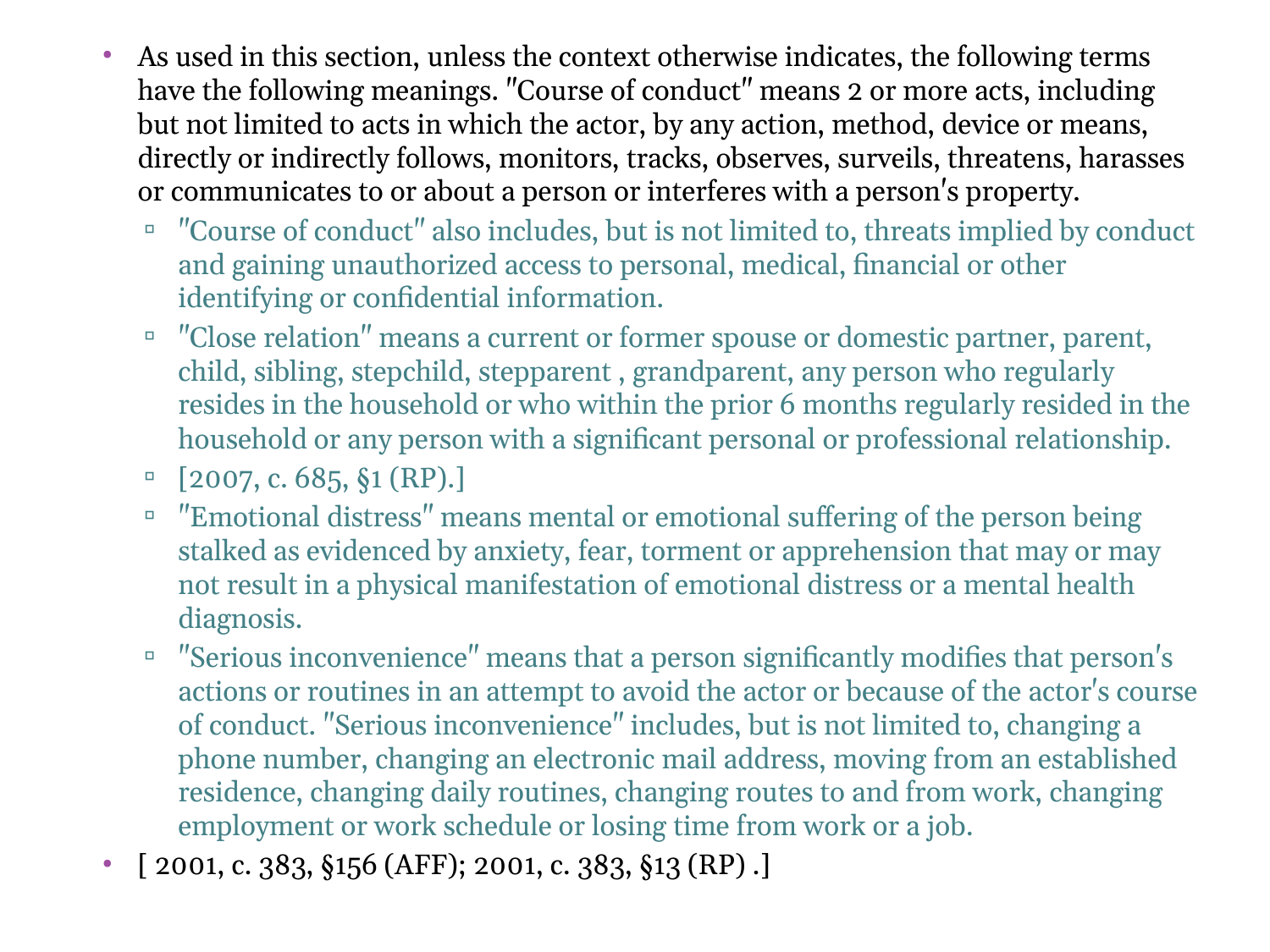

As used in this section, unless the context otherwise indicates, the following terms have the following meanings. "Course of conduct" means 2 or more acts, including but not limited to acts in which the actor, by any action, method, device or means, directly or indirectly follows, monitors, tracks, observes, surveils, threatens, harasses or communicates to or about a person or interferes with a person's property.
"Course of conduct" also includes, but is not limited to, threats implied by conduct and gaining unauthorized access to personal, medical, financial or other identifying or confidential information.
"Close relation" means a current or former spouse or domestic partner, parent, child, sibling, stepchild, stepparent , grandparent, any person who regularly resides in the household or who within the prior 6 months regularly resided in the household or any person with a significant personal or professional relationship.
[2007, c. 685, §1 (RP).]
"Emotional distress" means mental or emotional suffering of the person being stalked as evidenced by anxiety, fear, torment or apprehension that may or may not result in a physical manifestation of emotional distress or a mental health diagnosis.
"Serious inconvenience" means that a person significantly modifies that person's actions or routines in an attempt to avoid the actor or because of the actor's course of conduct. "Serious inconvenience" includes, but is not limited to, changing a phone number, changing an electronic mail address, moving from an established residence, changing daily routines, changing routes to and from work, changing employment or work schedule or losing time from work or a job.
[ 2001, c. 383, §156 (AFF); 2001, c. 383, §13 (RP) .]